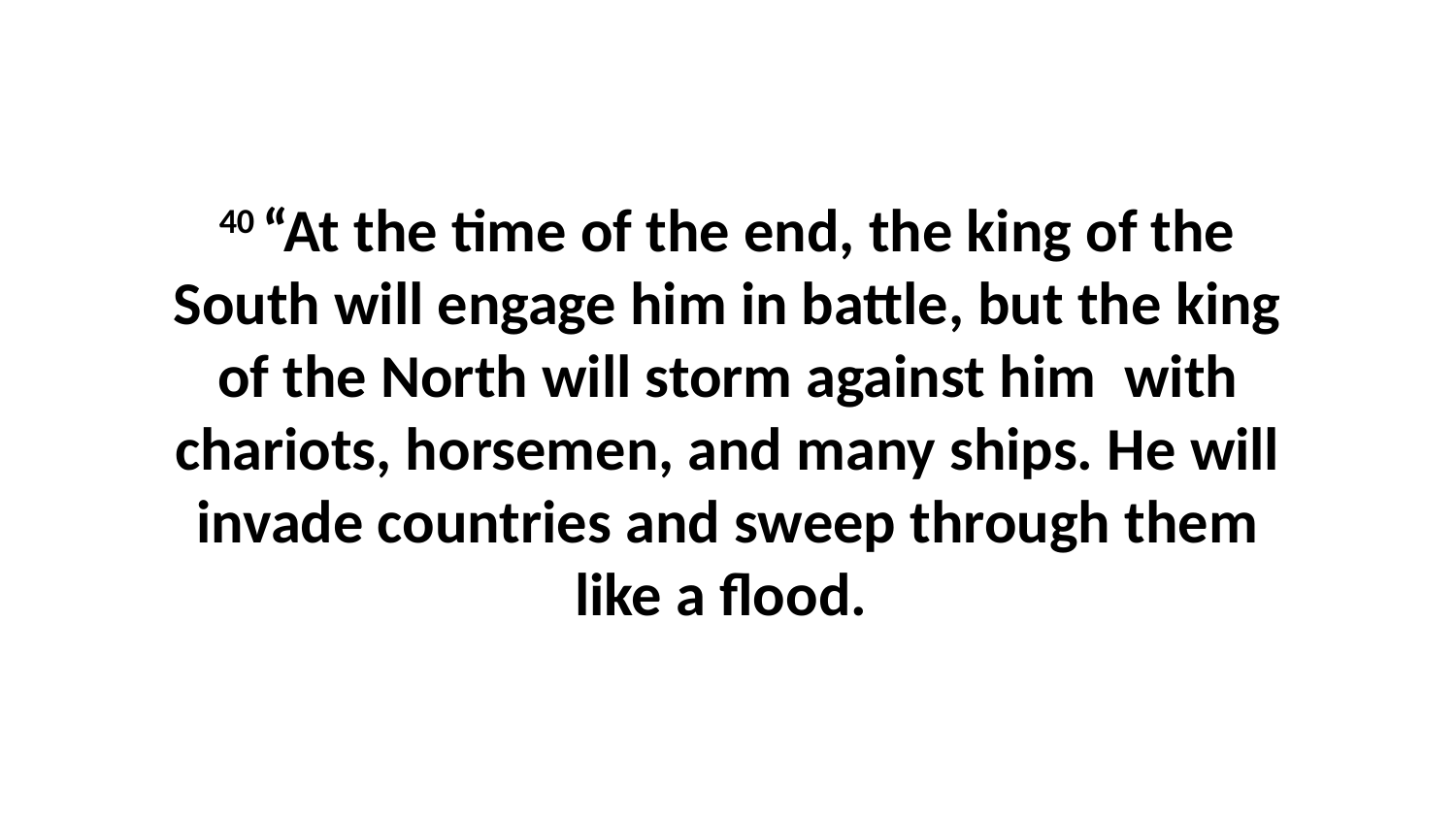

40 “At the time of the end, the king of the South will engage him in battle, but the king of the North will storm against him  with chariots, horsemen, and many ships. He will invade countries and sweep through them like a flood.